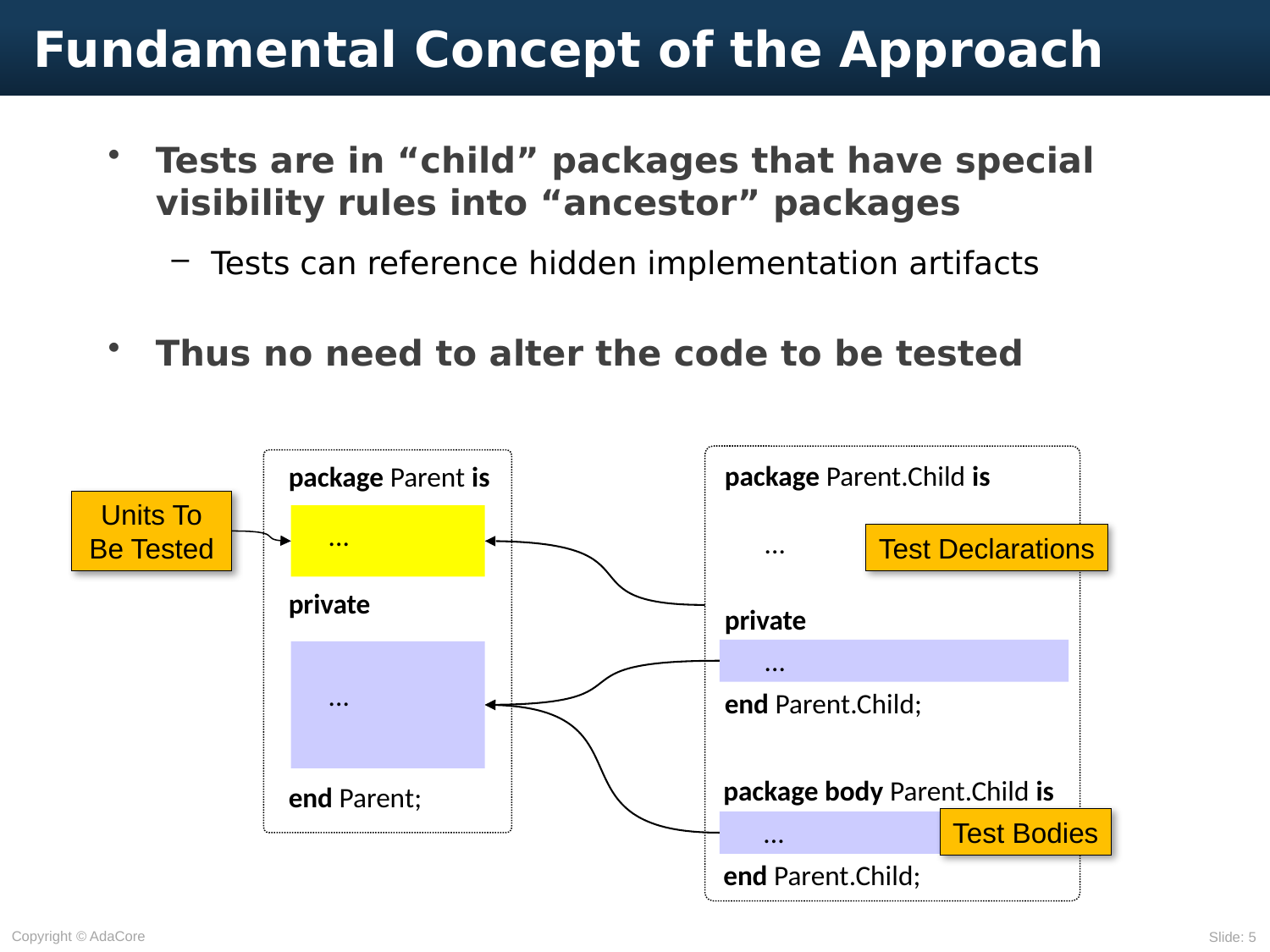

# Fundamental Concept of the Approach
Tests are in “child” packages that have special visibility rules into “ancestor” packages
Tests can reference hidden implementation artifacts
Thus no need to alter the code to be tested

package Parent.Child is

	...

private
	...
end Parent.Child;
package Parent is

	...

private

	...

end Parent;
Units To Be Tested

Test Declarations

package body Parent.Child is
	...
end Parent.Child;
Test Bodies